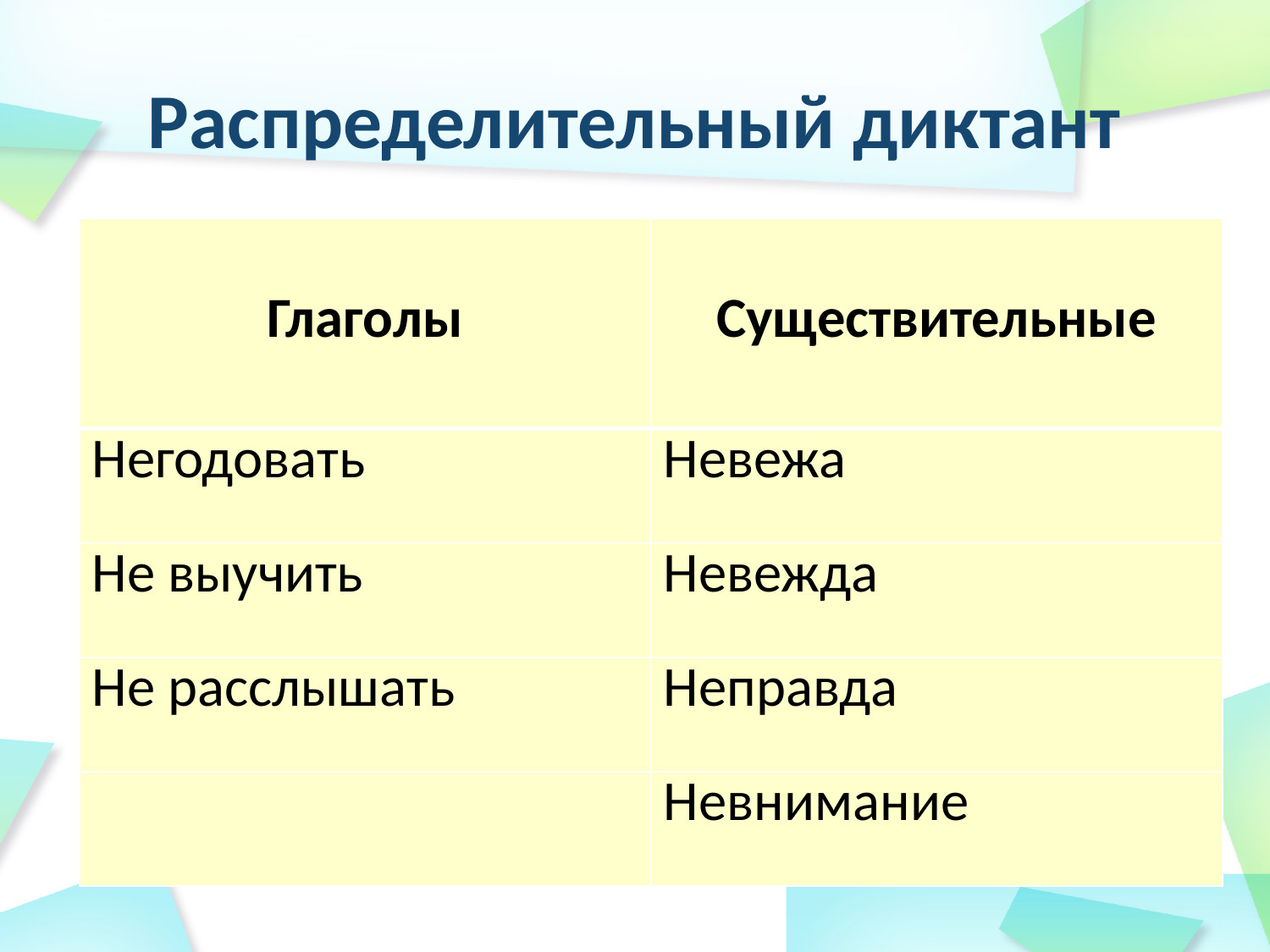

# Распределительный диктант
| Глаголы | Существительные |
| --- | --- |
| Негодовать | Невежа |
| Не выучить | Невежда |
| Не расслышать | Неправда |
|  | Невнимание |